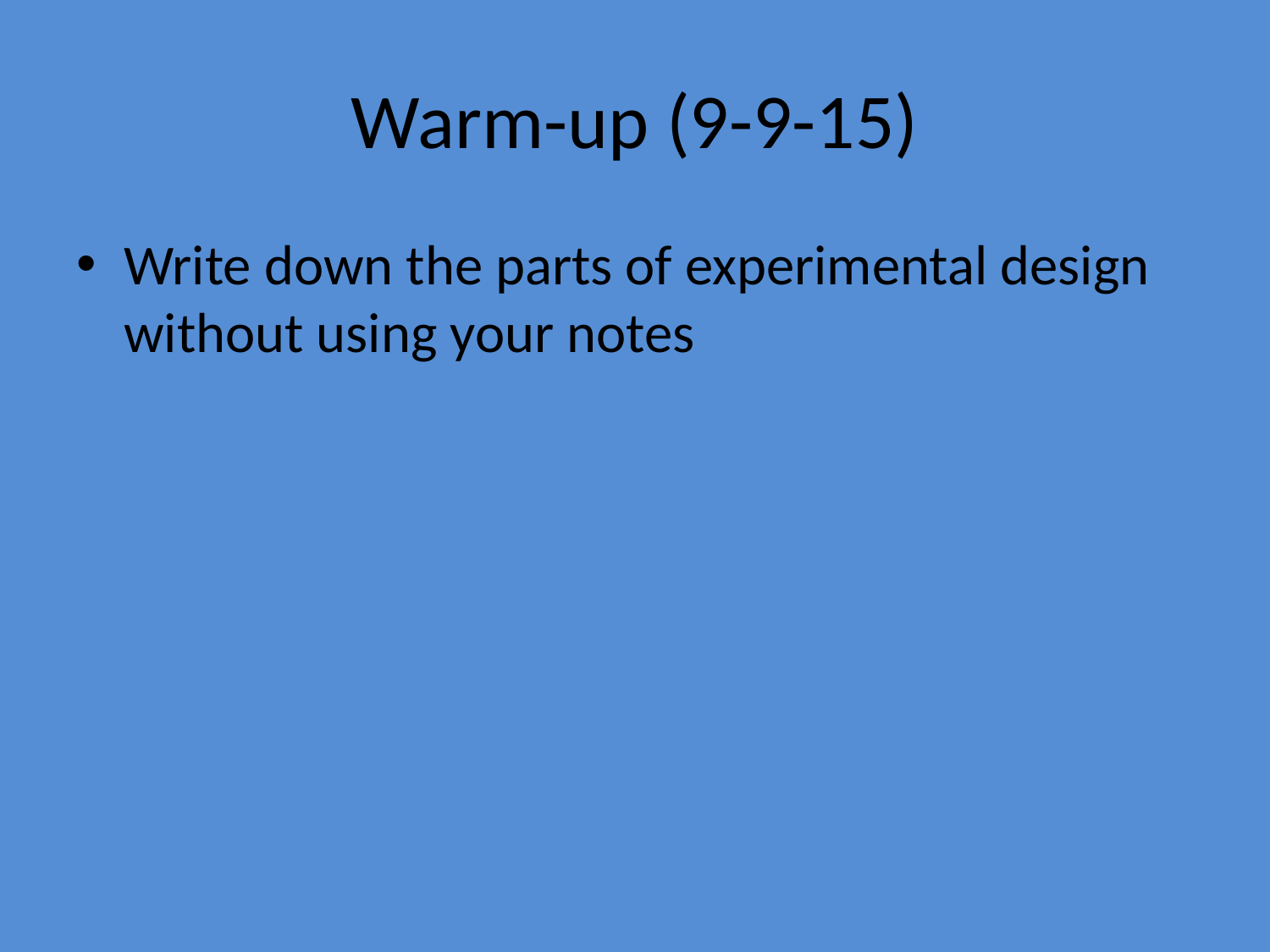

# Warm-up (9-9-15)
Write down the parts of experimental design without using your notes